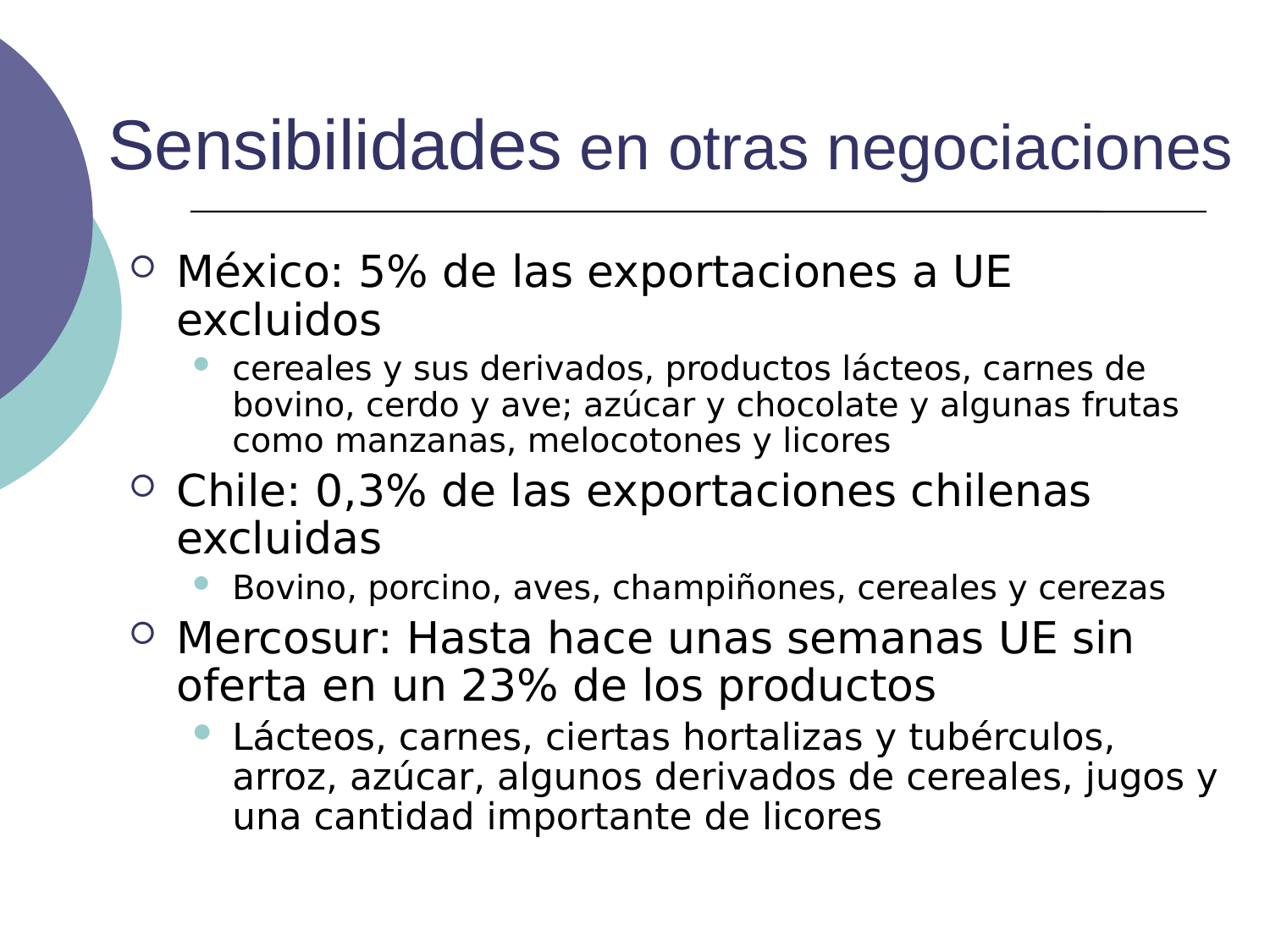

# Sensibilidades en otras negociaciones
México: 5% de las exportaciones a UE excluidos
cereales y sus derivados, productos lácteos, carnes de bovino, cerdo y ave; azúcar y chocolate y algunas frutas como manzanas, melocotones y licores
Chile: 0,3% de las exportaciones chilenas excluidas
Bovino, porcino, aves, champiñones, cereales y cerezas
Mercosur: Hasta hace unas semanas UE sin oferta en un 23% de los productos
Lácteos, carnes, ciertas hortalizas y tubérculos, arroz, azúcar, algunos derivados de cereales, jugos y una cantidad importante de licores